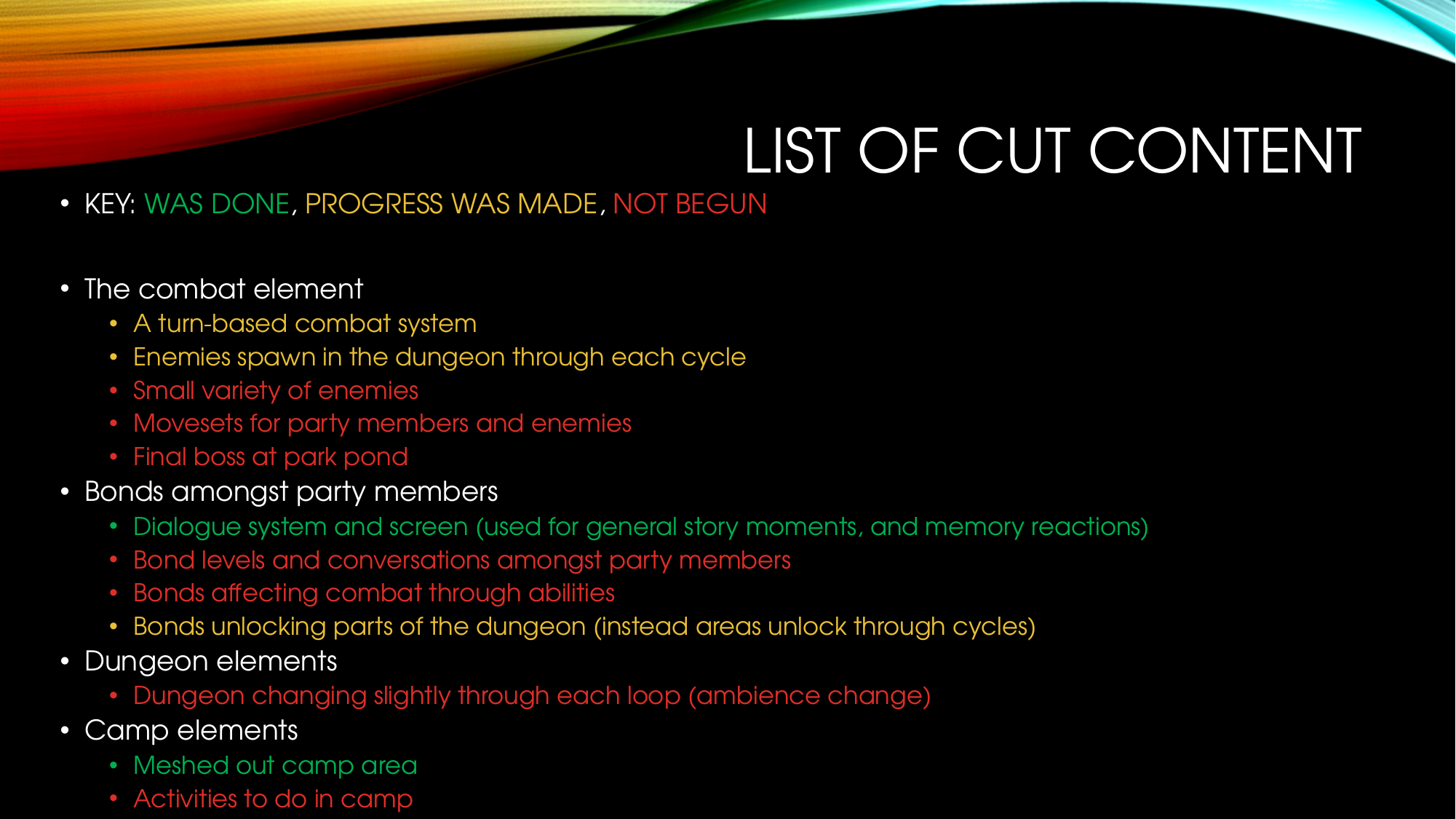

# List of cut content
KEY: WAS DONE, PROGRESS WAS MADE, NOT BEGUN

The combat element
A turn-based combat system
Enemies spawn in the dungeon through each cycle
Small variety of enemies
Movesets for party members and enemies
Final boss at park pond
Bonds amongst party members
Dialogue system and screen (used for general story moments, and memory reactions)
Bond levels and conversations amongst party members
Bonds affecting combat through abilities
Bonds unlocking parts of the dungeon (instead areas unlock through cycles)
Dungeon elements
Dungeon changing slightly through each loop (ambience change)
Camp elements
Meshed out camp area
Activities to do in camp